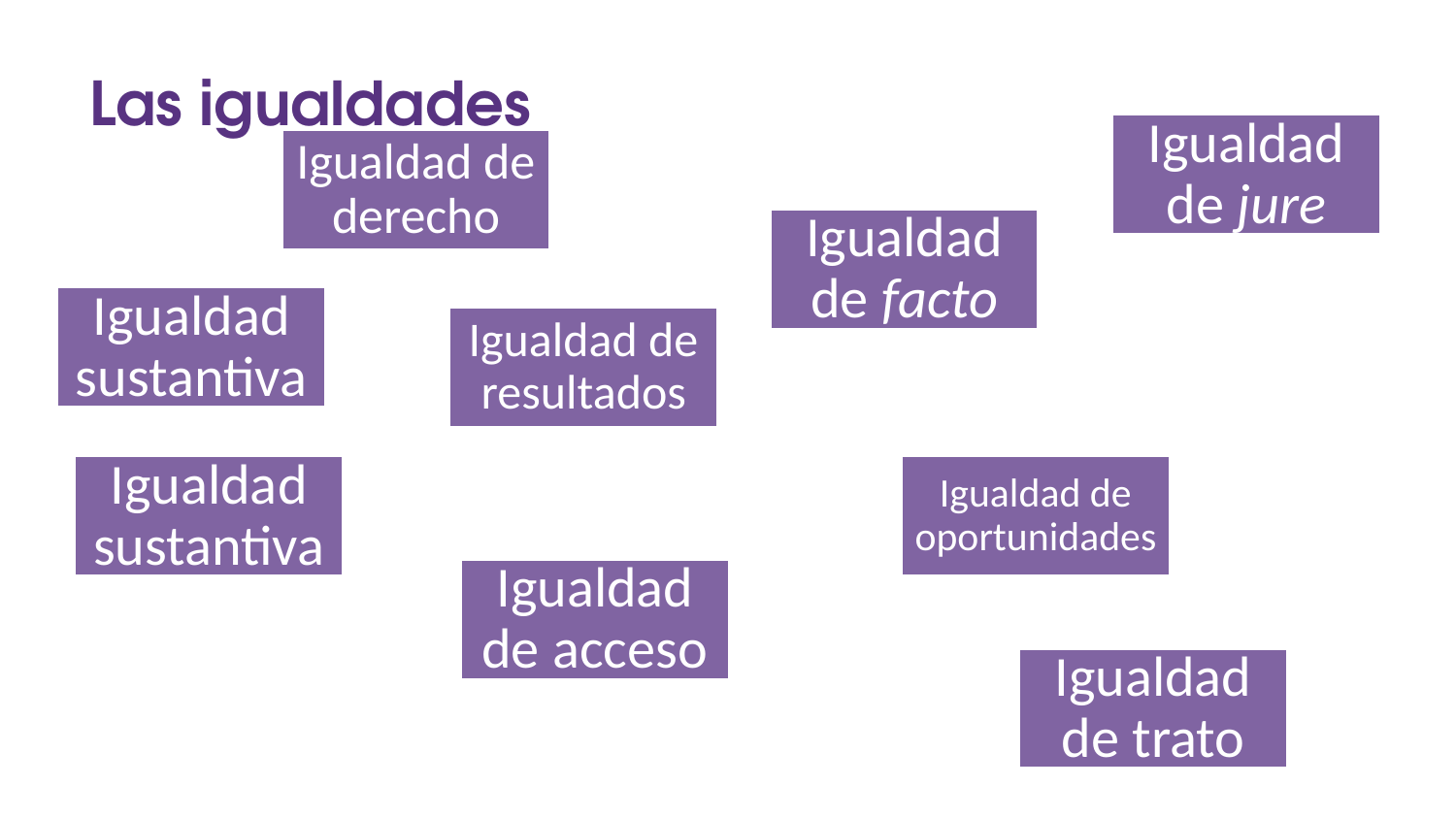

Las igualdades

Igualdad de jure

Igualdad de derecho

Igualdad de facto

Igualdad sustantiva

Igualdad de resultados

Igualdad de oportunidades

Igualdad sustantiva

Igualdad de acceso

Igualdad de trato